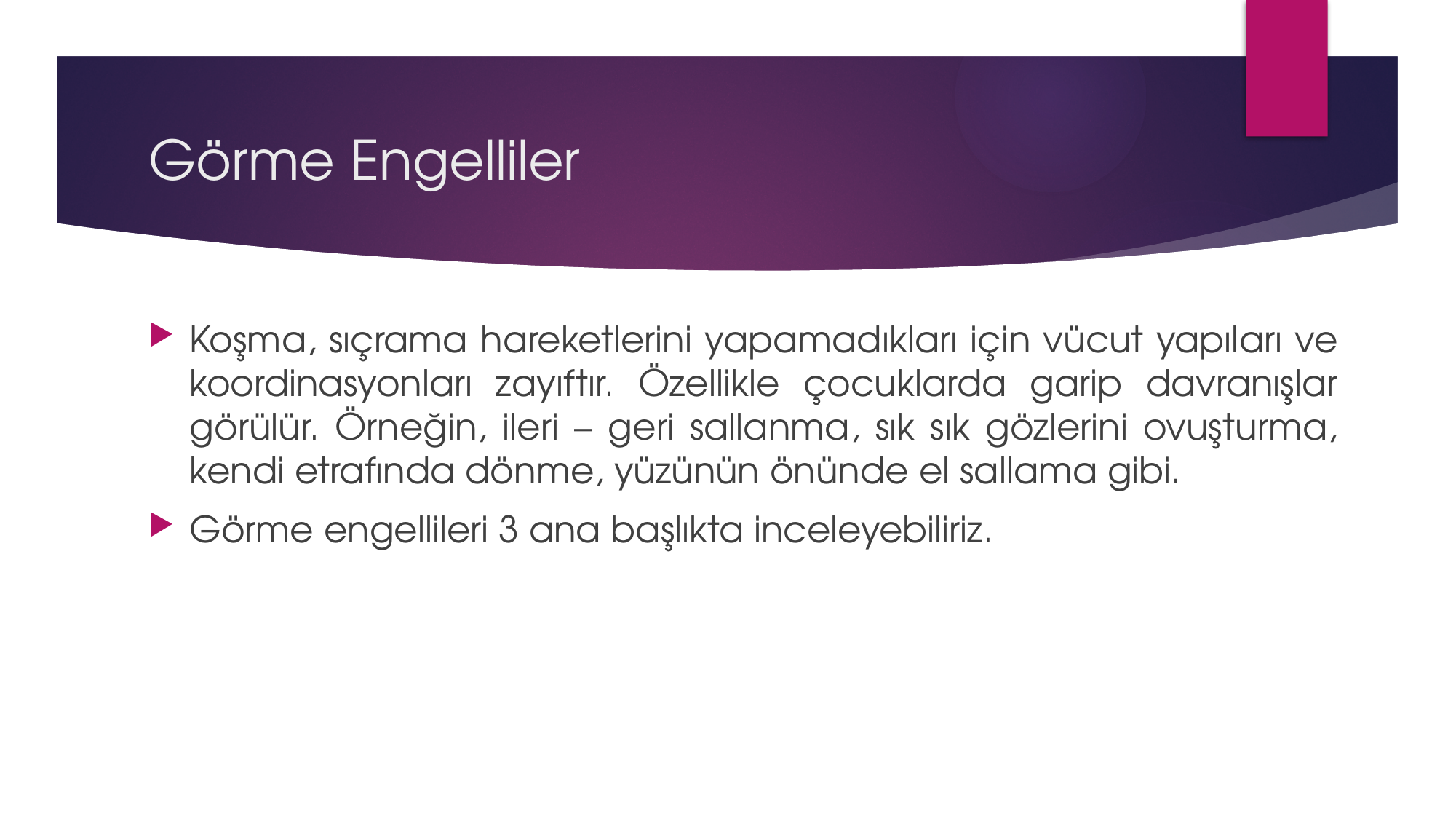

# Görme Engelliler
Koşma, sıçrama hareketlerini yapamadıkları için vücut yapıları ve koordinasyonları zayıftır. Özellikle çocuklarda garip davranışlar görülür. Örneğin, ileri – geri sallanma, sık sık gözlerini ovuşturma, kendi etrafında dönme, yüzünün önünde el sallama gibi.
Görme engellileri 3 ana başlıkta inceleyebiliriz.